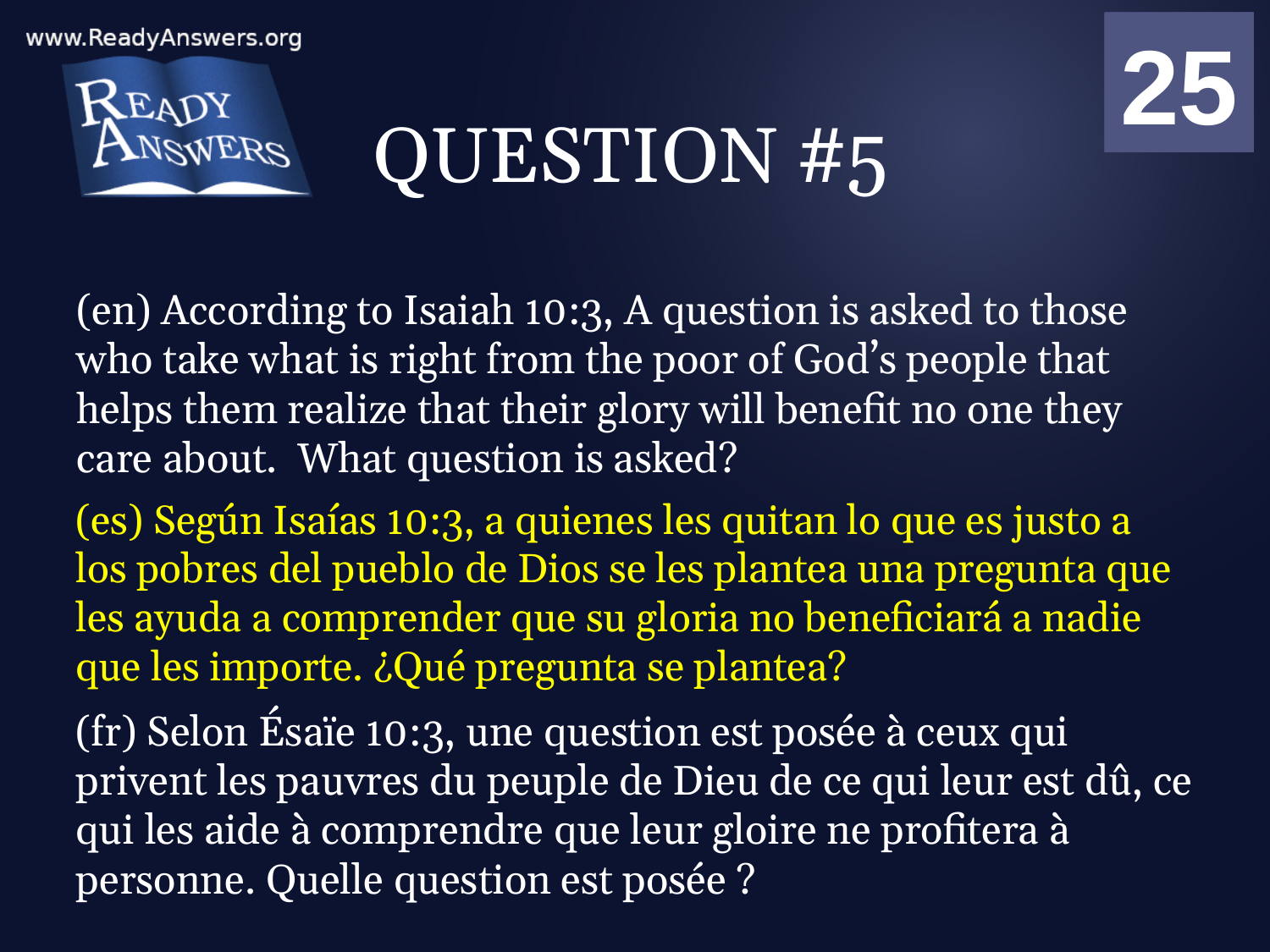

01
02
03
04
05
06
07
08
09
10
11
12
13
14
15
16
17
18
19
20
21
22
23
24
25
00
# QUESTION #5
(en) According to Isaiah 10:3, A question is asked to those who take what is right from the poor of God’s people that helps them realize that their glory will benefit no one they care about.  What question is asked?
(es) Según Isaías 10:3, a quienes les quitan lo que es justo a los pobres del pueblo de Dios se les plantea una pregunta que les ayuda a comprender que su gloria no beneficiará a nadie que les importe. ¿Qué pregunta se plantea?
(fr) Selon Ésaïe 10:3, une question est posée à ceux qui privent les pauvres du peuple de Dieu de ce qui leur est dû, ce qui les aide à comprendre que leur gloire ne profitera à personne. Quelle question est posée ?